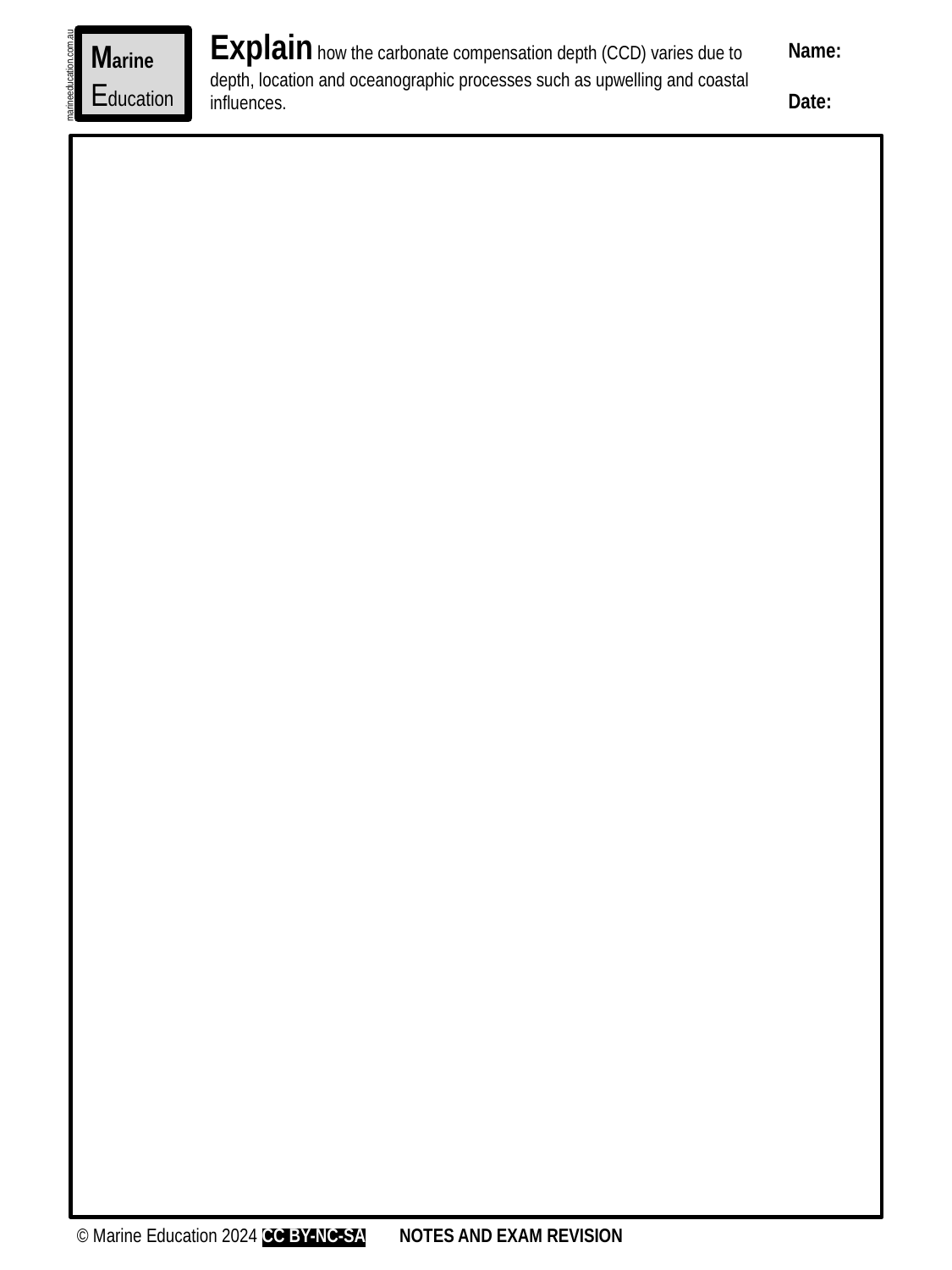

Explain how the carbonate compensation depth (CCD) varies due to depth, location and oceanographic processes such as upwelling and coastal influences.
Marine
Education
Name:

Date:
marineeducation.com.au

© Marine Education 2024 CC BY-NC-SA
NOTES AND EXAM REVISION